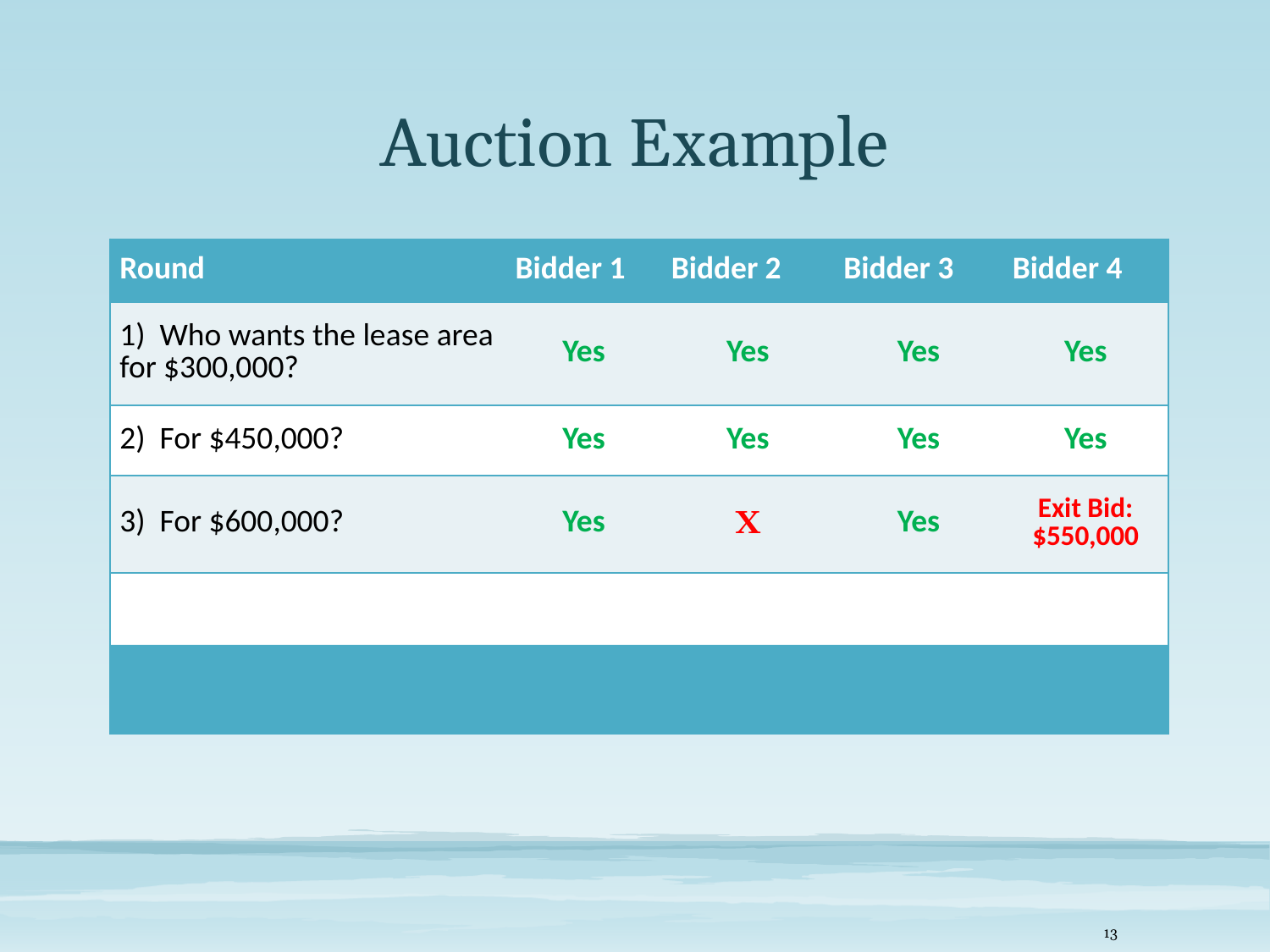

# Auction Example
| Round | Bidder 1 | Bidder 2 | Bidder 3 | Bidder 4 |
| --- | --- | --- | --- | --- |
| 1) Who wants the lease area for $300,000? | Yes | Yes | Yes | Yes |
| 2) For $450,000? | Yes | Yes | Yes | Yes |
| 3) For $600,000? | Yes | X | Yes | Exit Bid: $550,000 |
|  |  |  |  |  |
|  |  |  |  |  |
13